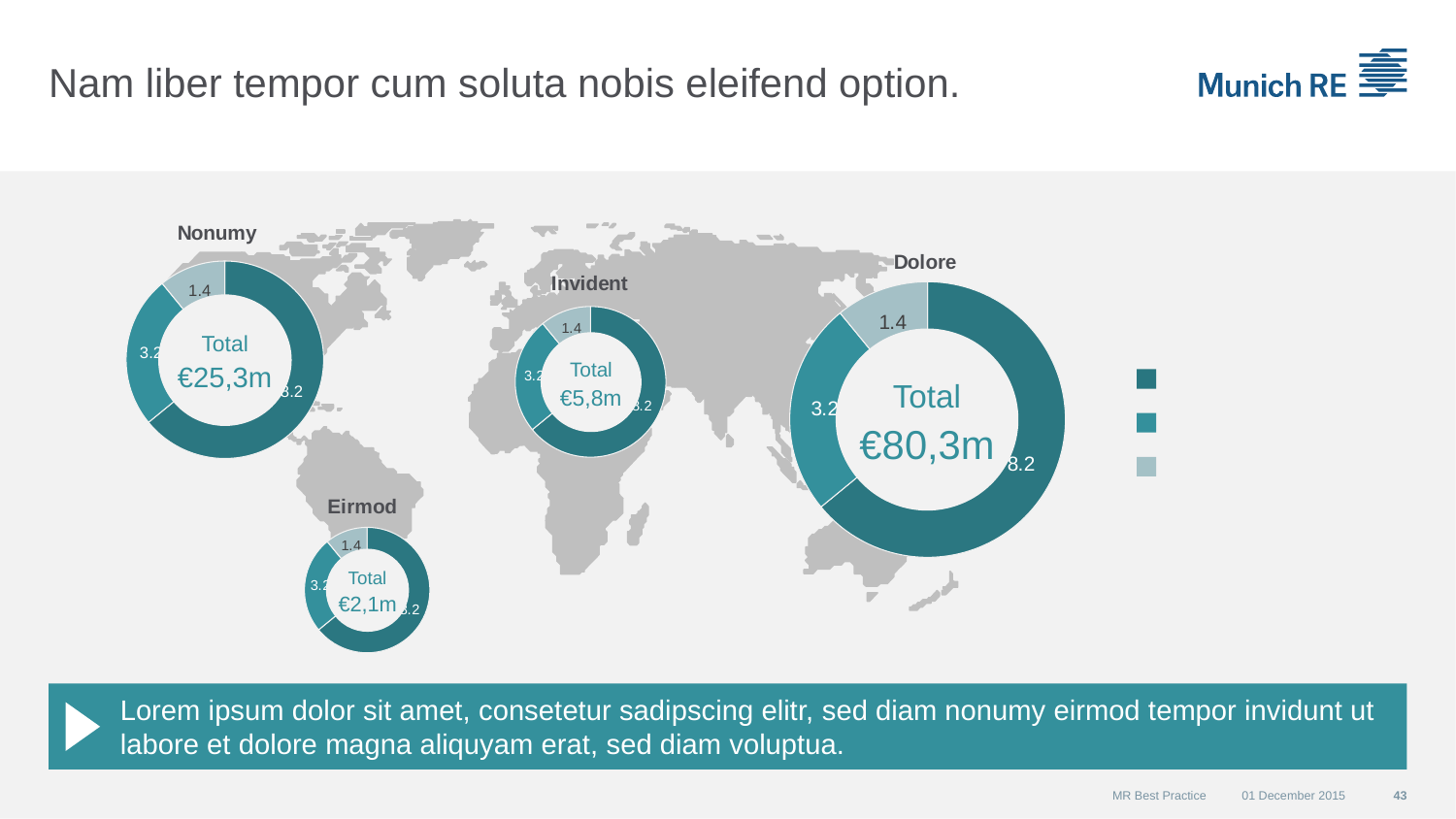

# Nam liber tempor cum soluta nobis eleifend option.

### Chart: Nonumy

| Category | Verkauf |
|---|---|
| 1. Quartal | 8.2 |
| 2. Quartal | 3.2 |
| 3. Quartal | 1.4 |

### Chart: Dolore

| Category | Verkauf |
|---|---|
| 1. Quartal | 8.2 |
| 2. Quartal | 3.2 |
| 3. Quartal | 1.4 |

### Chart: Invident

| Category | Verkauf |
|---|---|
| 1. Quartal | 8.2 |
| 2. Quartal | 3.2 |
| 3. Quartal | 1.4 |
Total
€25,3m
Total
€80,3m
Total
€5,8m
Dolor sit amet
Et dolore magna
Sed diam voluptua

### Chart: Eirmod

| Category | Verkauf |
|---|---|
| 1. Quartal | 8.2 |
| 2. Quartal | 3.2 |
| 3. Quartal | 1.4 |
Total
€2,1m
Lorem ipsum dolor sit amet, consetetur sadipscing elitr, sed diam nonumy eirmod tempor invidunt ut labore et dolore magna aliquyam erat, sed diam voluptua.

MR Best Practice
01 December 2015
43